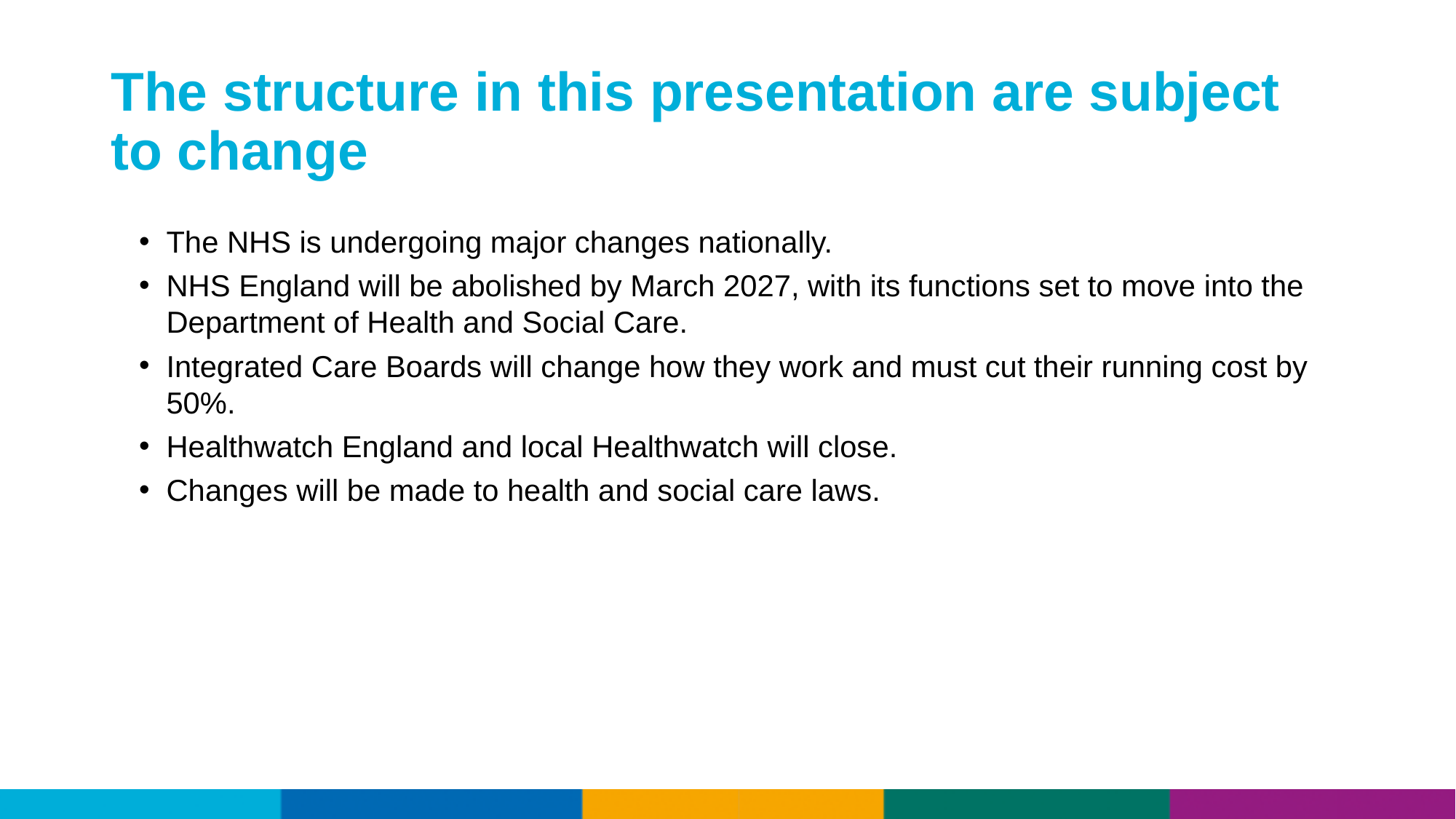

# The structure in this presentation are subject to change
The NHS is undergoing major changes nationally.
NHS England will be abolished by March 2027, with its functions set to move into the Department of Health and Social Care.
Integrated Care Boards will change how they work and must cut their running cost by 50%.
Healthwatch England and local Healthwatch will close.
Changes will be made to health and social care laws.